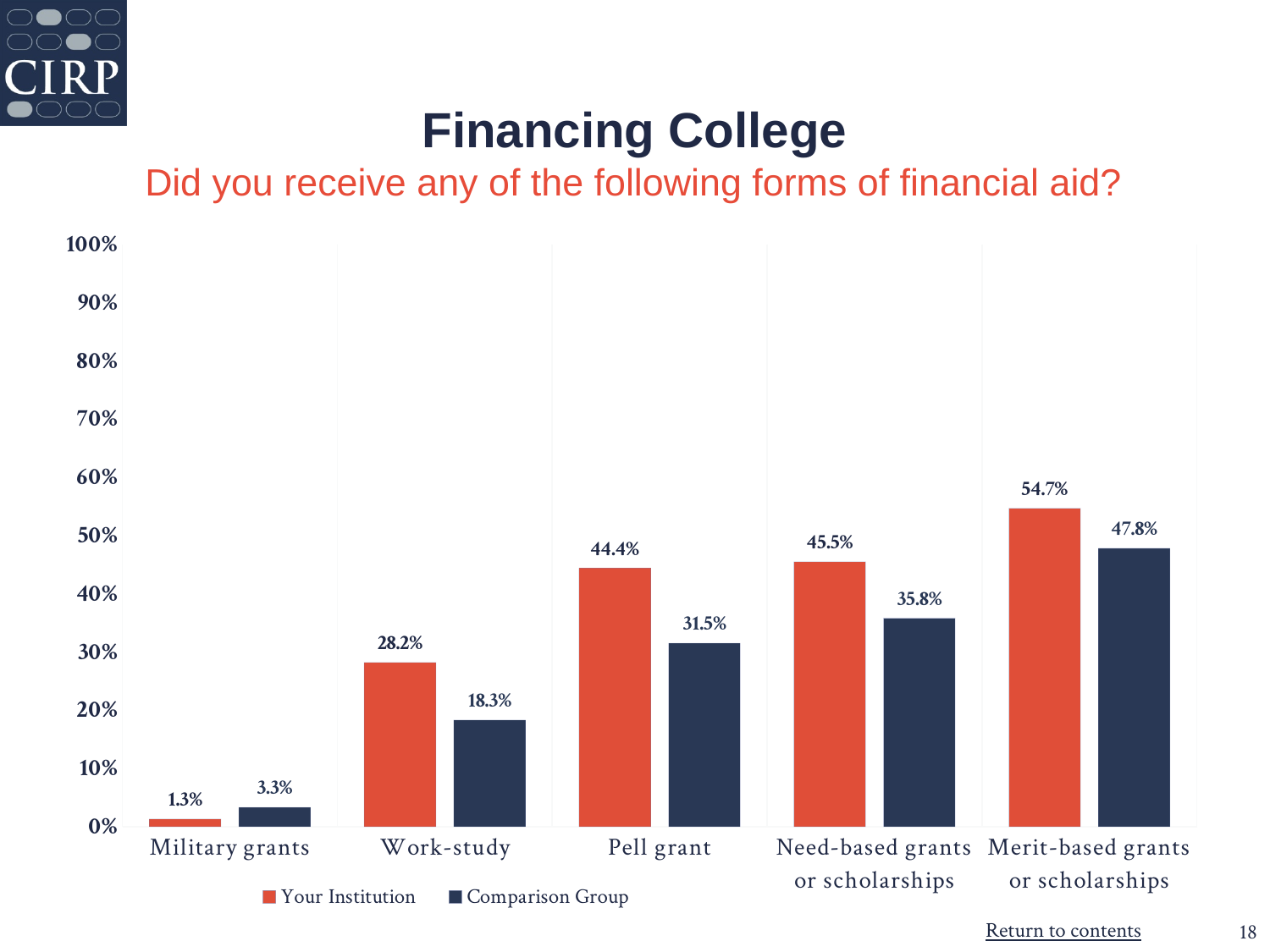

# Financing College Did you receive any of the following forms of financial aid?

### Chart

| Category | Your Institution | Comparison Group |
|---|---|---|
| Military grants | 0.013 | 0.033 |
| Work-study | 0.282 | 0.183 |
| Pell grant | 0.444 | 0.315 |
| Need-based grants or scholarships | 0.455 | 0.358 |
| Merit-based grants or scholarships | 0.547 | 0.478 |
18